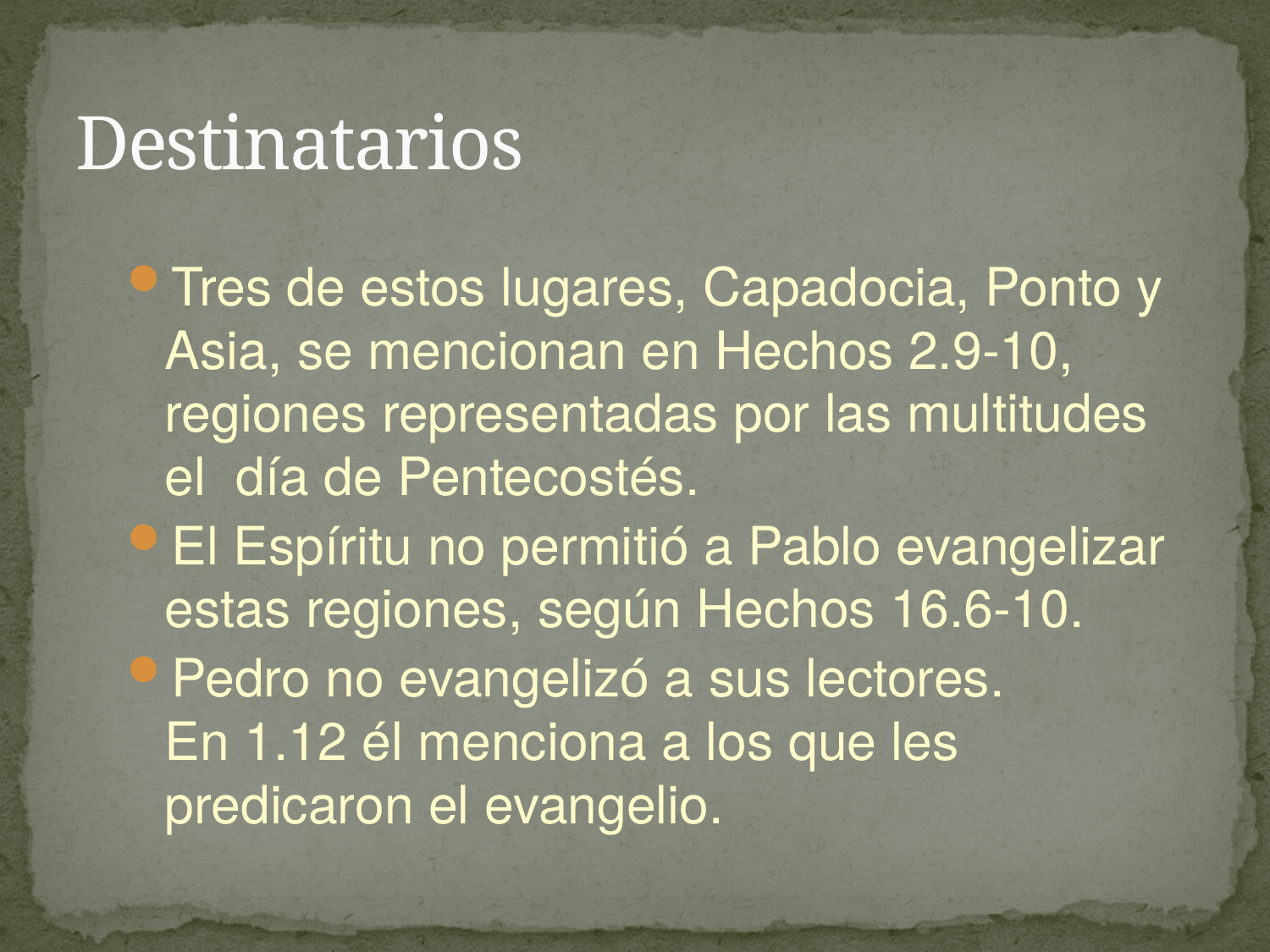

# Destinatarios
Tres de estos lugares, Capadocia, Ponto y Asia, se mencionan en Hechos 2.9-10, regiones representadas por las multitudes el  día de Pentecostés.
El Espíritu no permitió a Pablo evangelizar estas regiones, según Hechos 16.6-10.
Pedro no evangelizó a sus lectores. En 1.12 él menciona a los que les predicaron el evangelio.